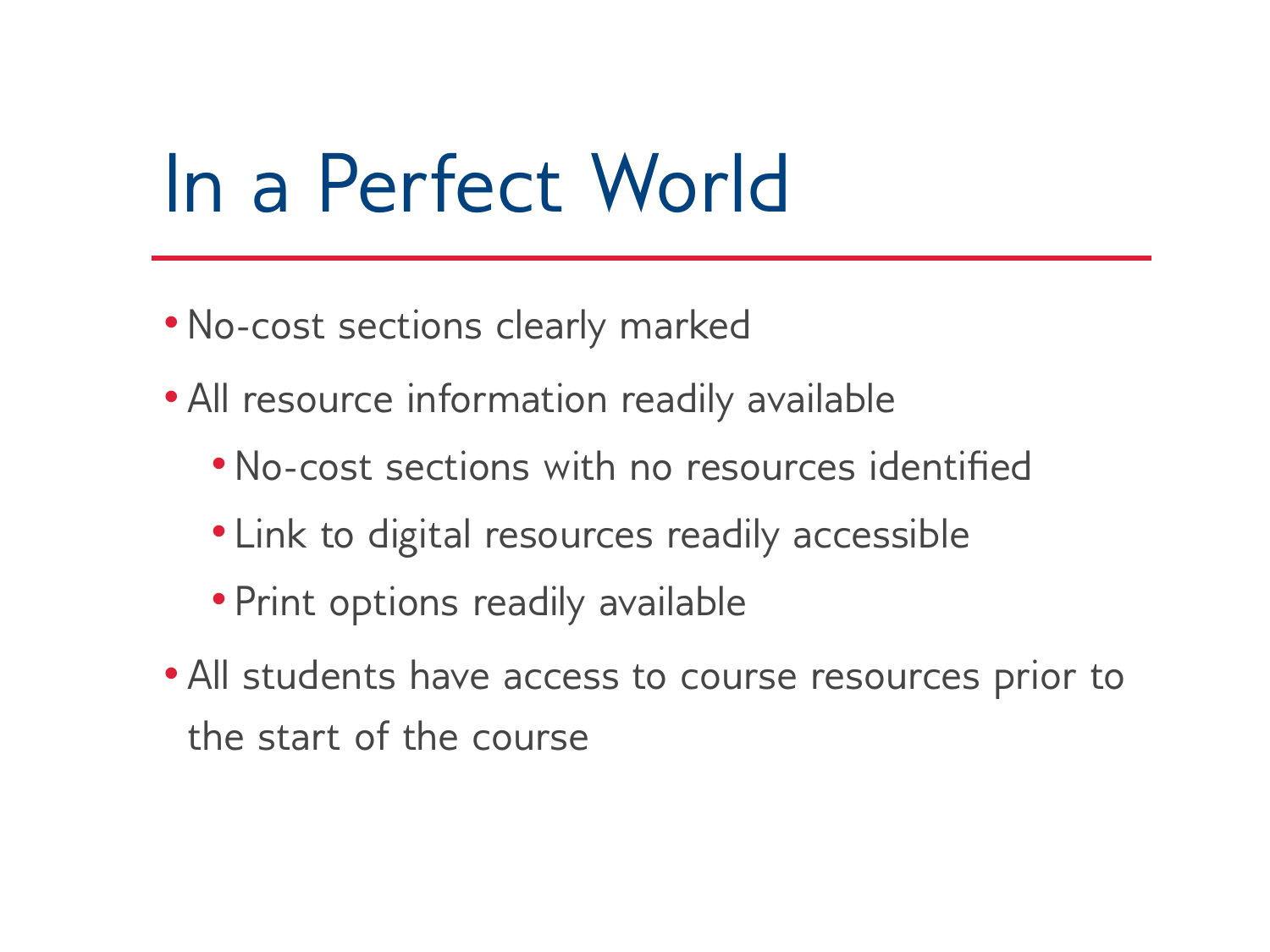

# In a Perfect World
No-cost sections clearly marked
All resource information readily available
No-cost sections with no resources identified
Link to digital resources readily accessible
Print options readily available
All students have access to course resources prior to the start of the course